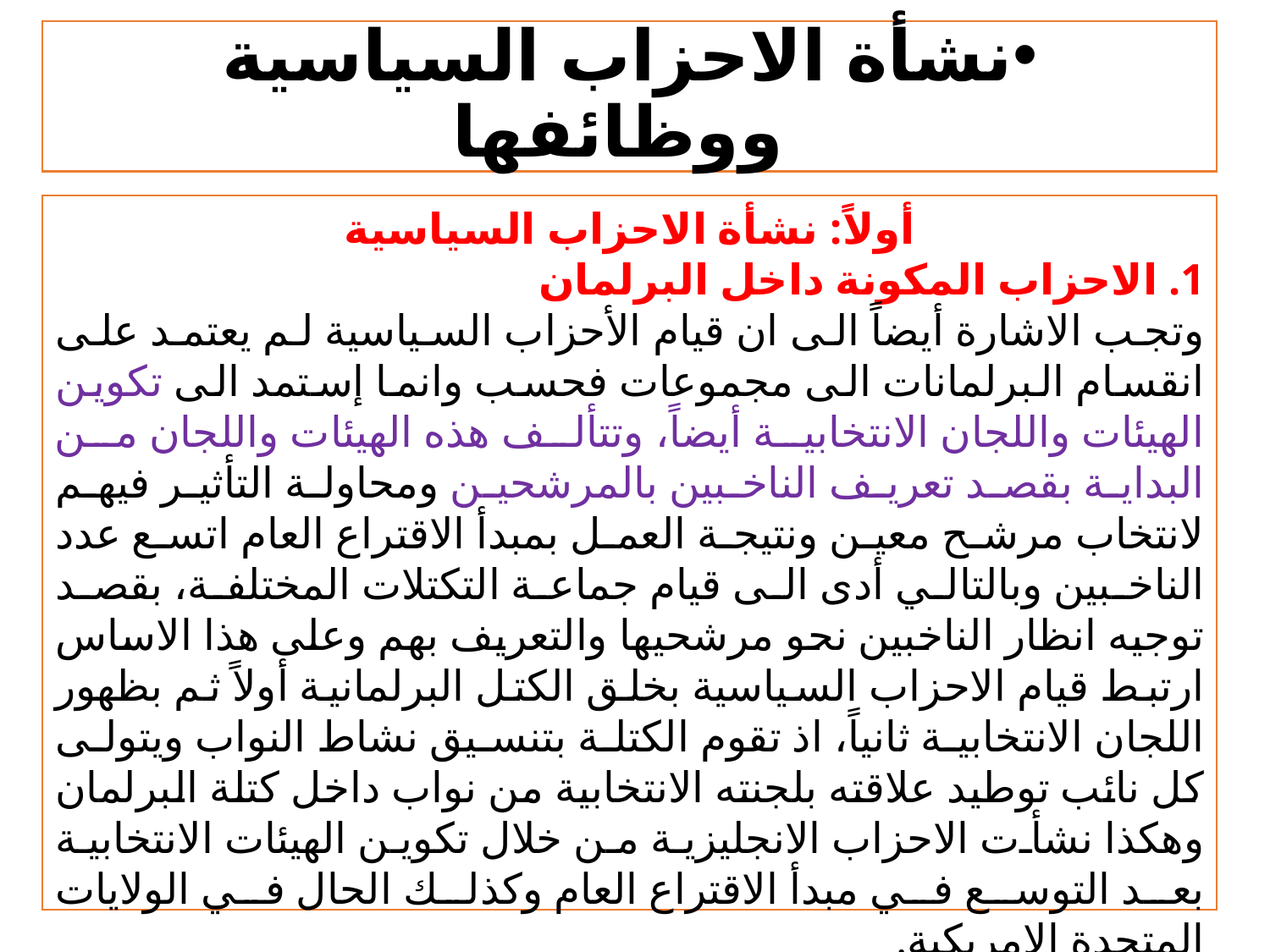

# نشأة الاحزاب السياسية ووظائفها
أولاً: نشأة الاحزاب السياسية
1. الاحزاب المكونة داخل البرلمان
	وتجب الاشارة أيضاً الى ان قيام الأحزاب السياسية لم يعتمد على انقسام البرلمانات الى مجموعات فحسب وانما إستمد الى تكوين الهيئات واللجان الانتخابية أيضاً، وتتألف هذه الهيئات واللجان من البداية بقصد تعريف الناخبين بالمرشحين ومحاولة التأثير فيهم لانتخاب مرشح معين ونتيجة العمل بمبدأ الاقتراع العام اتسع عدد الناخبين وبالتالي أدى الى قيام جماعة التكتلات المختلفة، بقصد توجيه انظار الناخبين نحو مرشحيها والتعريف بهم وعلى هذا الاساس ارتبط قيام الاحزاب السياسية بخلق الكتل البرلمانية أولاً ثم بظهور اللجان الانتخابية ثانياً، اذ تقوم الكتلة بتنسيق نشاط النواب ويتولى كل نائب توطيد علاقته بلجنته الانتخابية من نواب داخل كتلة البرلمان وهكذا نشأت الاحزاب الانجليزية من خلال تكوين الهيئات الانتخابية بعد التوسع في مبدأ الاقتراع العام وكذلك الحال في الولايات المتحدة الامريكية.